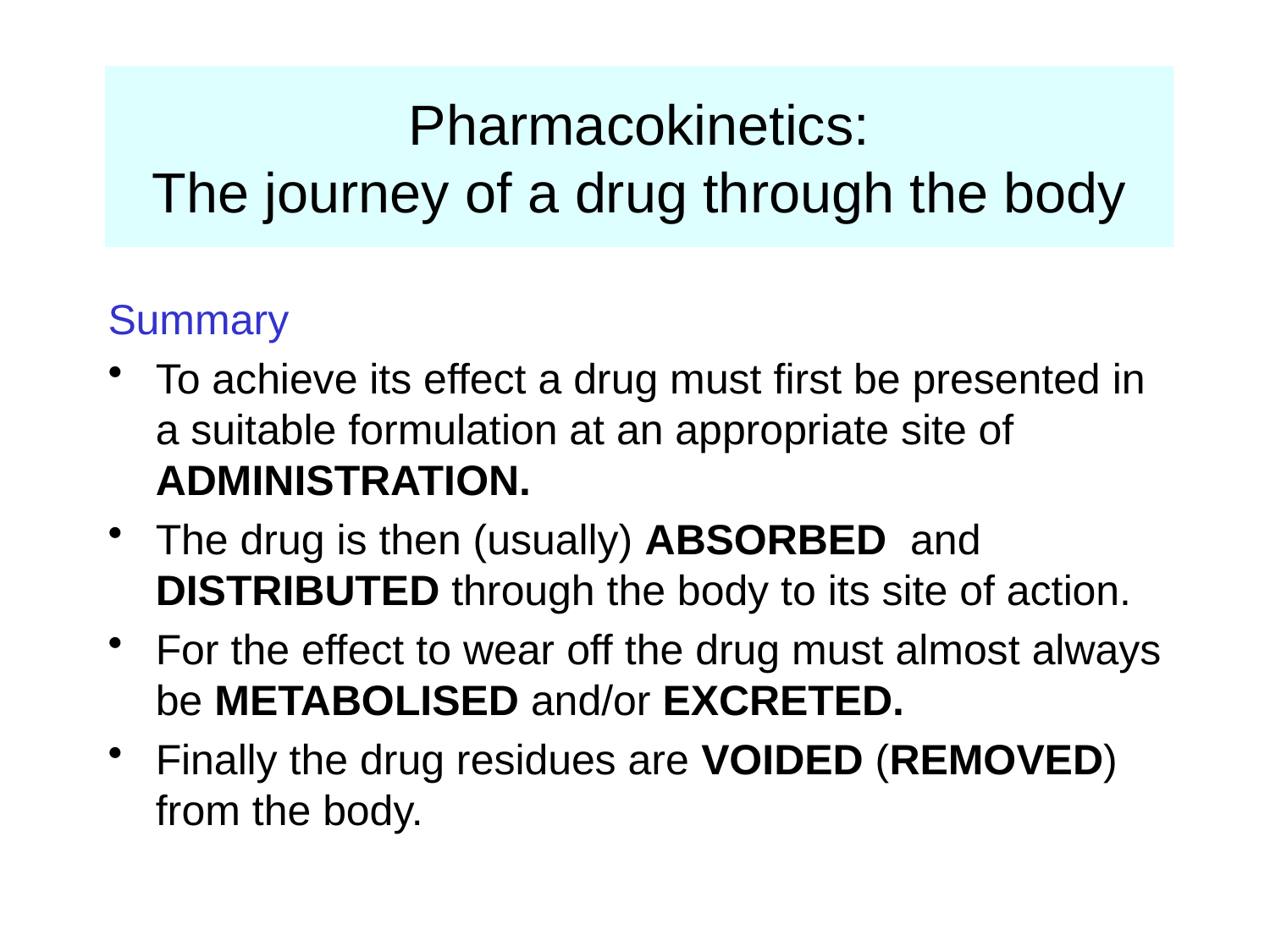

# Pharmacokinetics: The journey of a drug through the body
Summary
To achieve its effect a drug must first be presented in a suitable formulation at an appropriate site of ADMINISTRATION.
The drug is then (usually) ABSORBED  and DISTRIBUTED through the body to its site of action.
For the effect to wear off the drug must almost always be METABOLISED and/or EXCRETED.
Finally the drug residues are VOIDED (REMOVED) from the body.